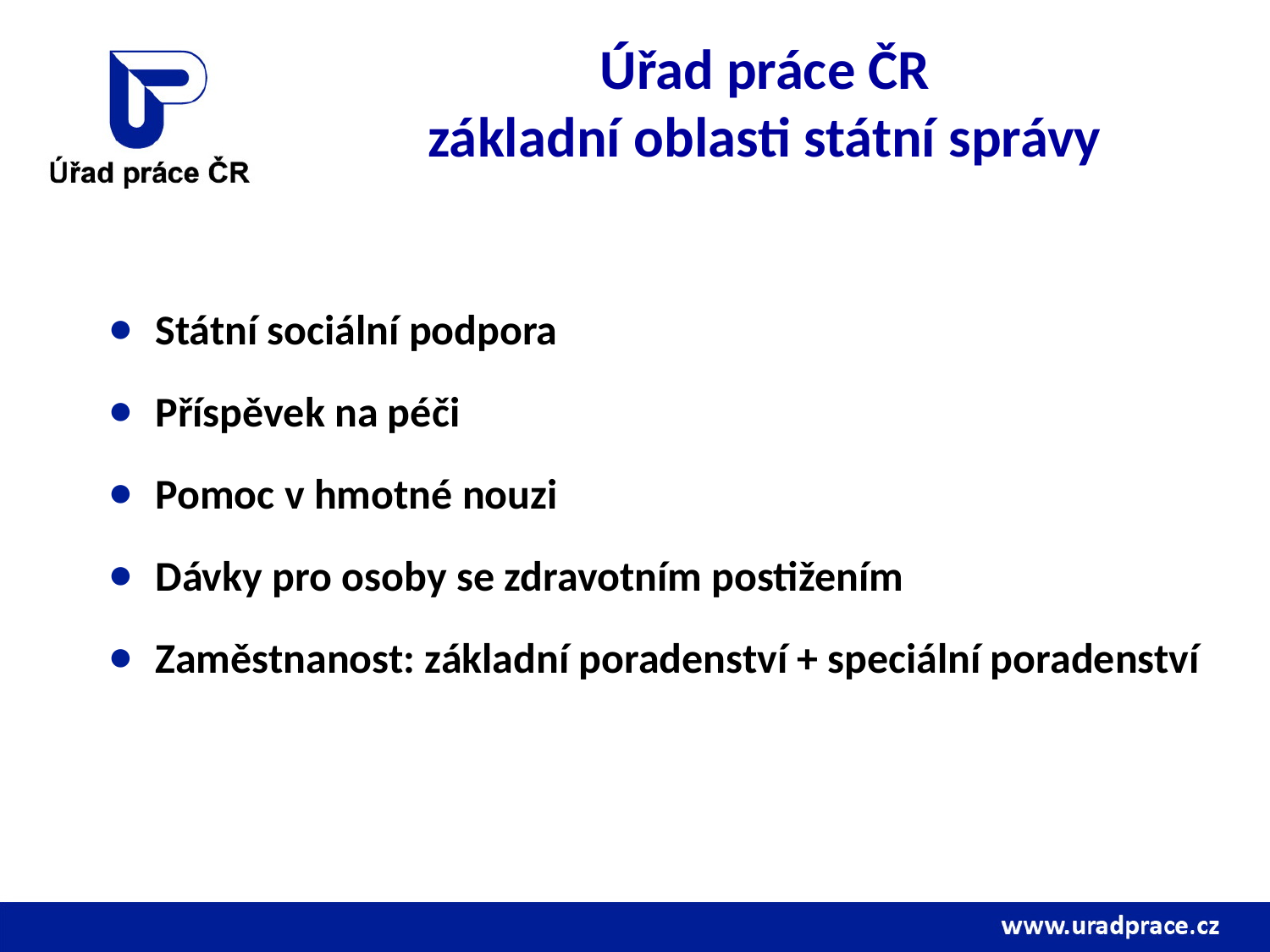

# Úřad práce ČR základní oblasti státní správy
Státní sociální podpora
Příspěvek na péči
Pomoc v hmotné nouzi
Dávky pro osoby se zdravotním postižením
Zaměstnanost: základní poradenství + speciální poradenství